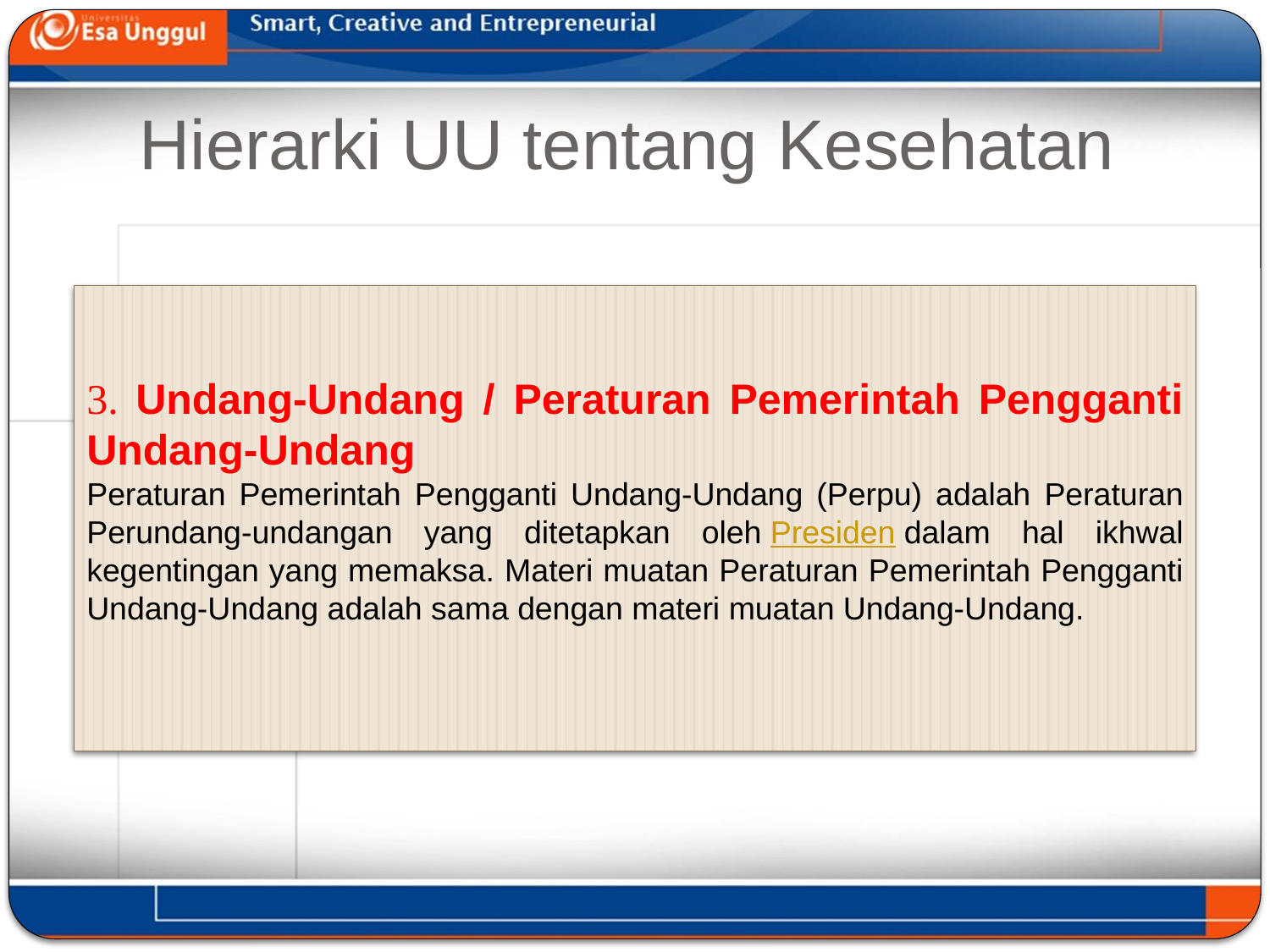

# Hierarki UU tentang Kesehatan

3. Undang-Undang / Peraturan Pemerintah Pengganti Undang-Undang
Peraturan Pemerintah Pengganti Undang-Undang (Perpu) adalah Peraturan Perundang-undangan yang ditetapkan oleh Presiden dalam hal ikhwal kegentingan yang memaksa. Materi muatan Peraturan Pemerintah Pengganti Undang-Undang adalah sama dengan materi muatan Undang-Undang.